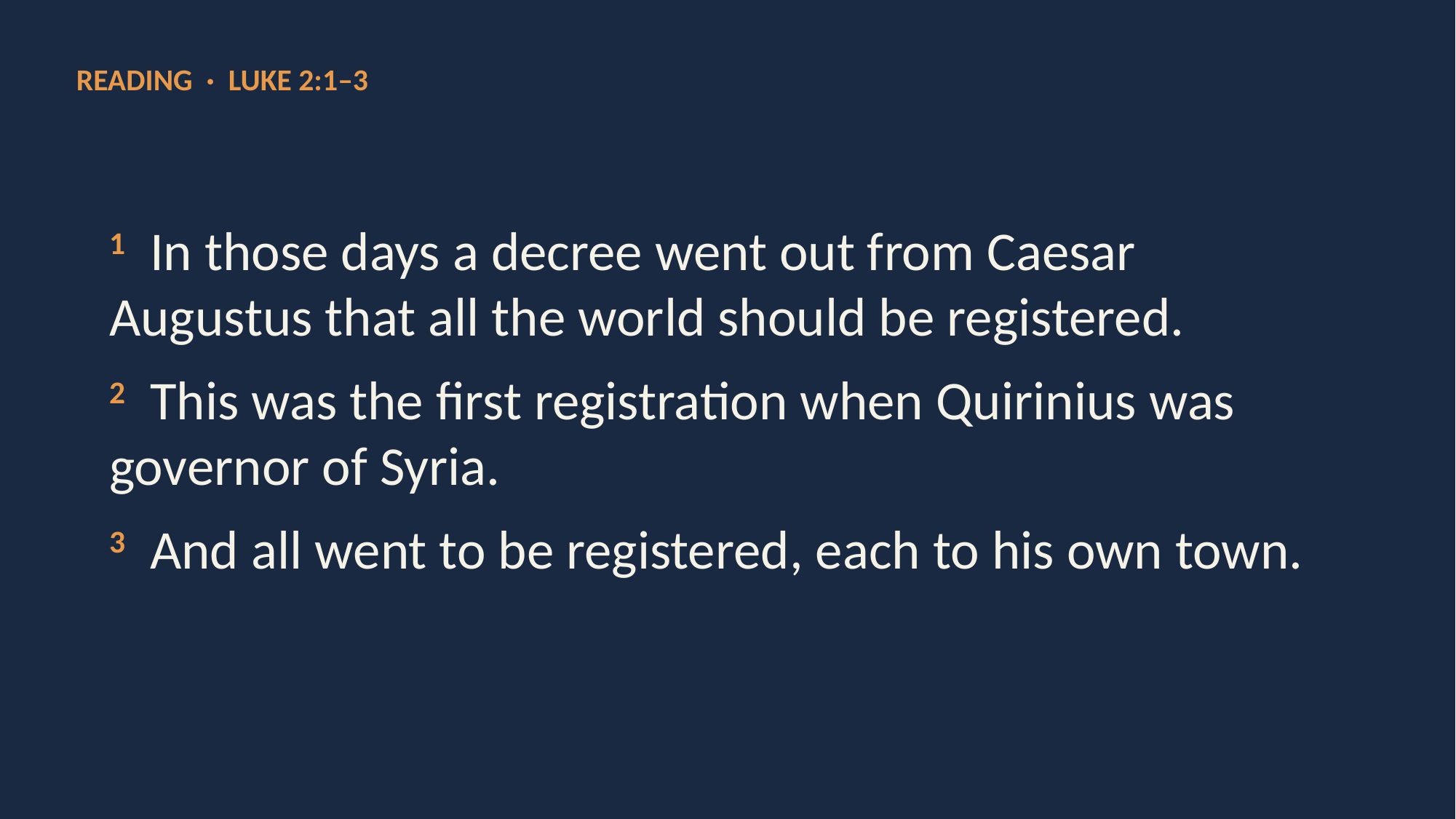

READING  ·  LUKE 2:1–3
1  In those days a decree went out from Caesar Augustus that all the world should be registered.
2  This was the first registration when Quirinius was governor of Syria.
3  And all went to be registered, each to his own town.